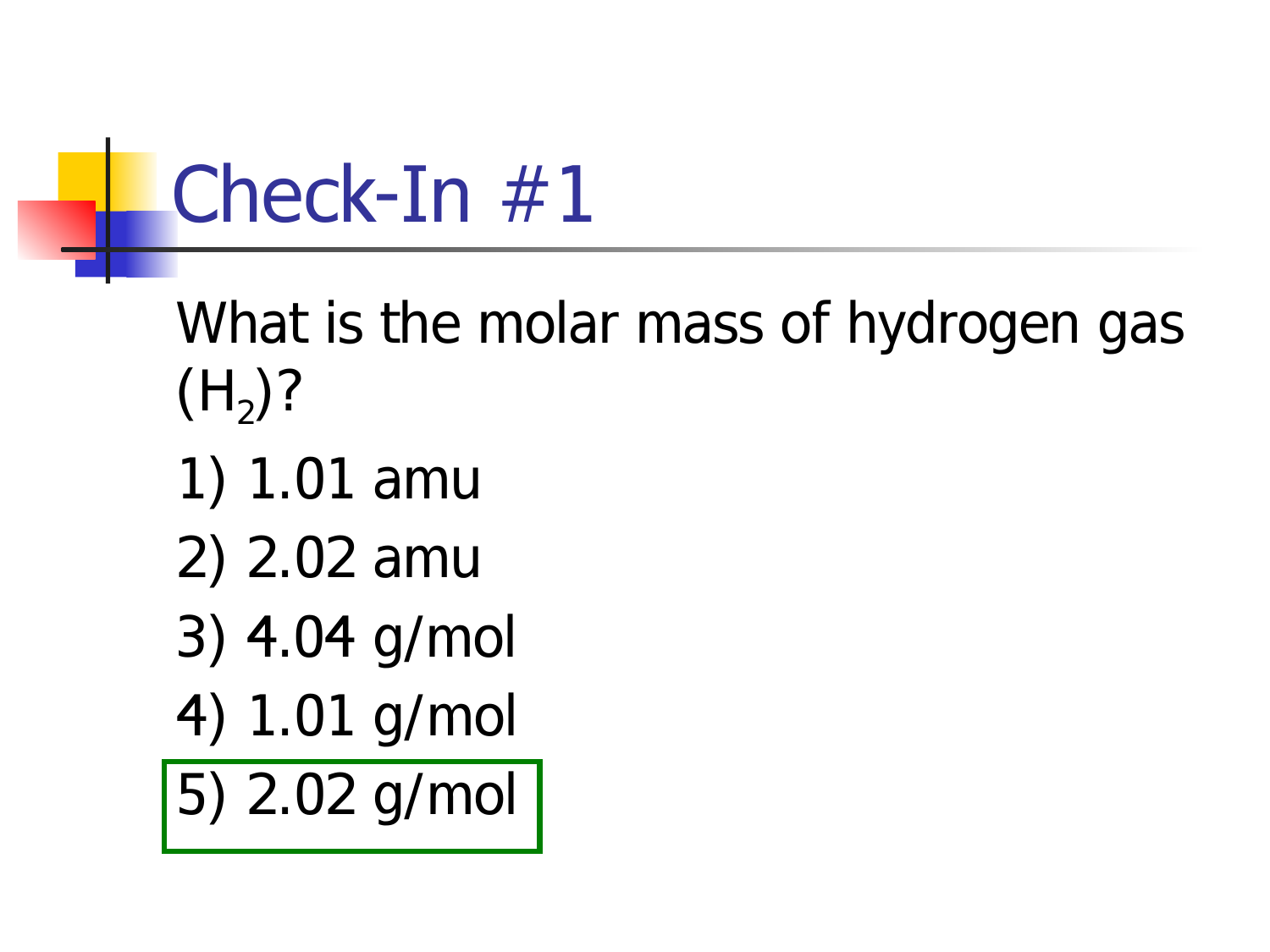

# Check-In #1
What is the molar mass of hydrogen gas (H2)?
1) 1.01 amu
2) 2.02 amu
3) 4.04 g/mol
4) 1.01 g/mol
5) 2.02 g/mol